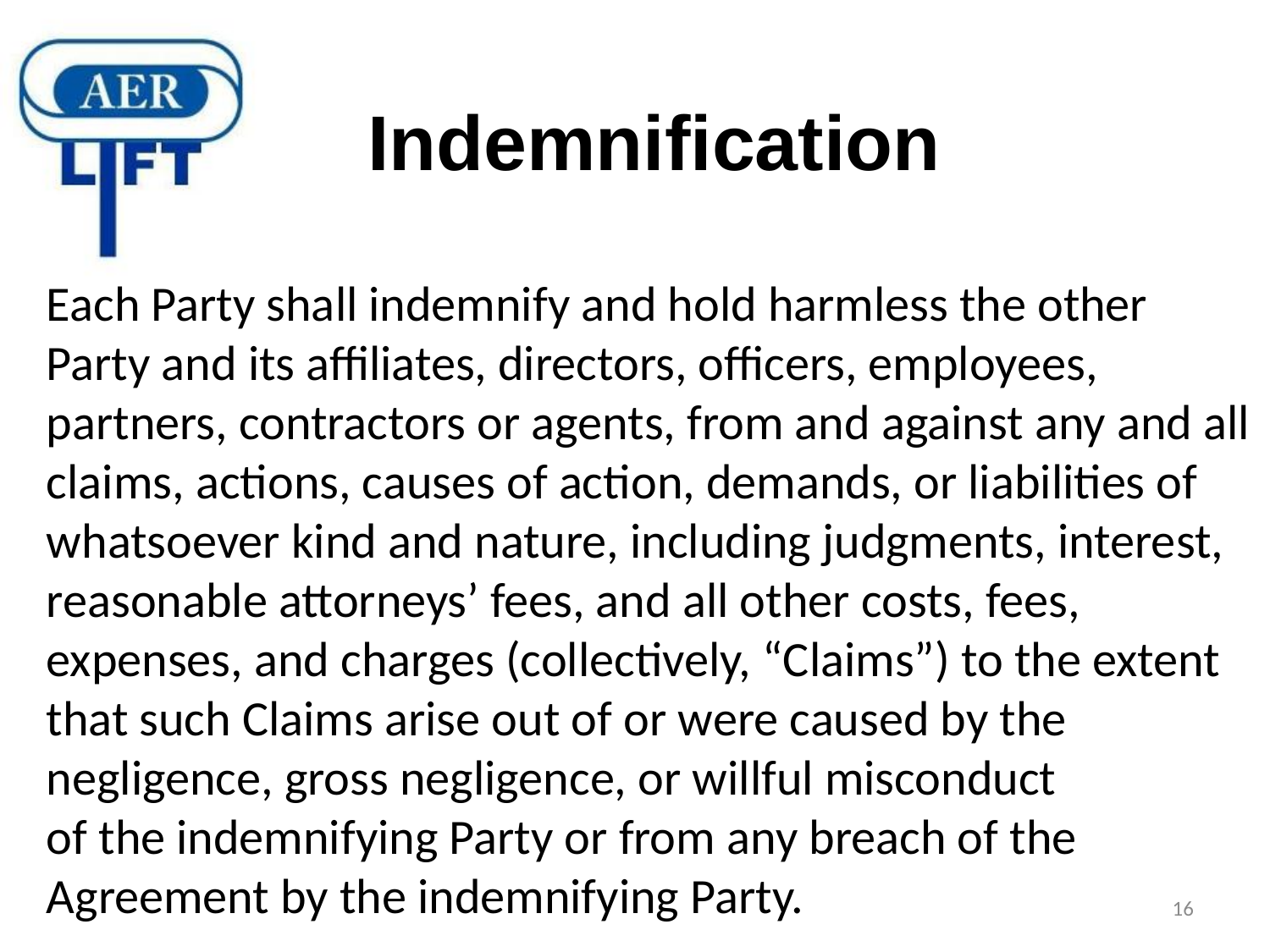

# Indemnification
Each Party shall indemnify and hold harmless the other Party and its affiliates, directors, officers, employees, partners, contractors or agents, from and against any and all claims, actions, causes of action, demands, or liabilities of whatsoever kind and nature, including judgments, interest, reasonable attorneys’ fees, and all other costs, fees, expenses, and charges (collectively, “Claims”) to the extent that such Claims arise out of or were caused by the negligence, gross negligence, or willful misconduct
of the indemnifying Party or from any breach of the Agreement by the indemnifying Party.
16